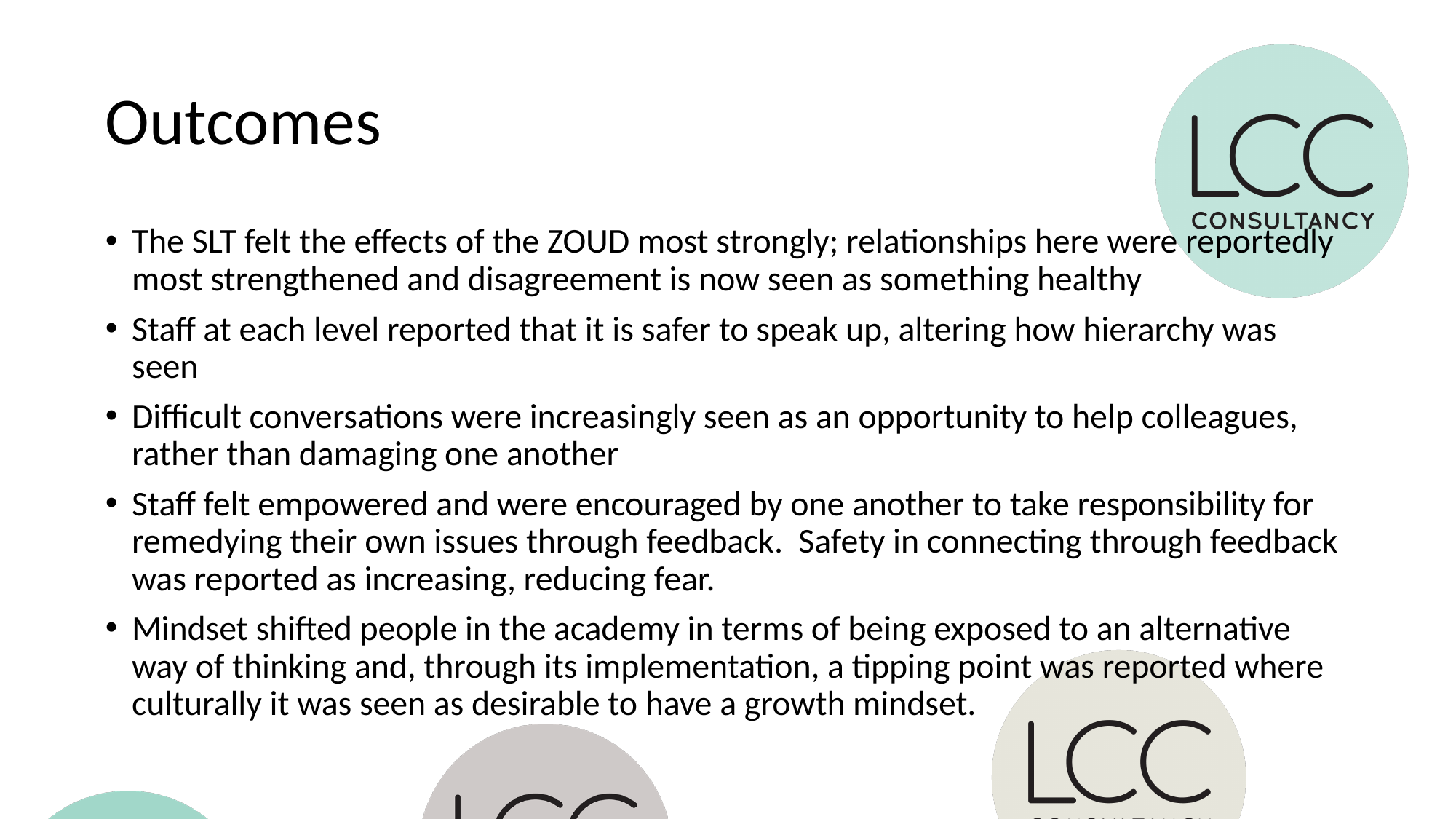

# Outcomes
The SLT felt the effects of the ZOUD most strongly; relationships here were reportedly most strengthened and disagreement is now seen as something healthy
Staff at each level reported that it is safer to speak up, altering how hierarchy was seen
Difficult conversations were increasingly seen as an opportunity to help colleagues, rather than damaging one another
Staff felt empowered and were encouraged by one another to take responsibility for remedying their own issues through feedback.  Safety in connecting through feedback was reported as increasing, reducing fear.
Mindset shifted people in the academy in terms of being exposed to an alternative way of thinking and, through its implementation, a tipping point was reported where culturally it was seen as desirable to have a growth mindset.